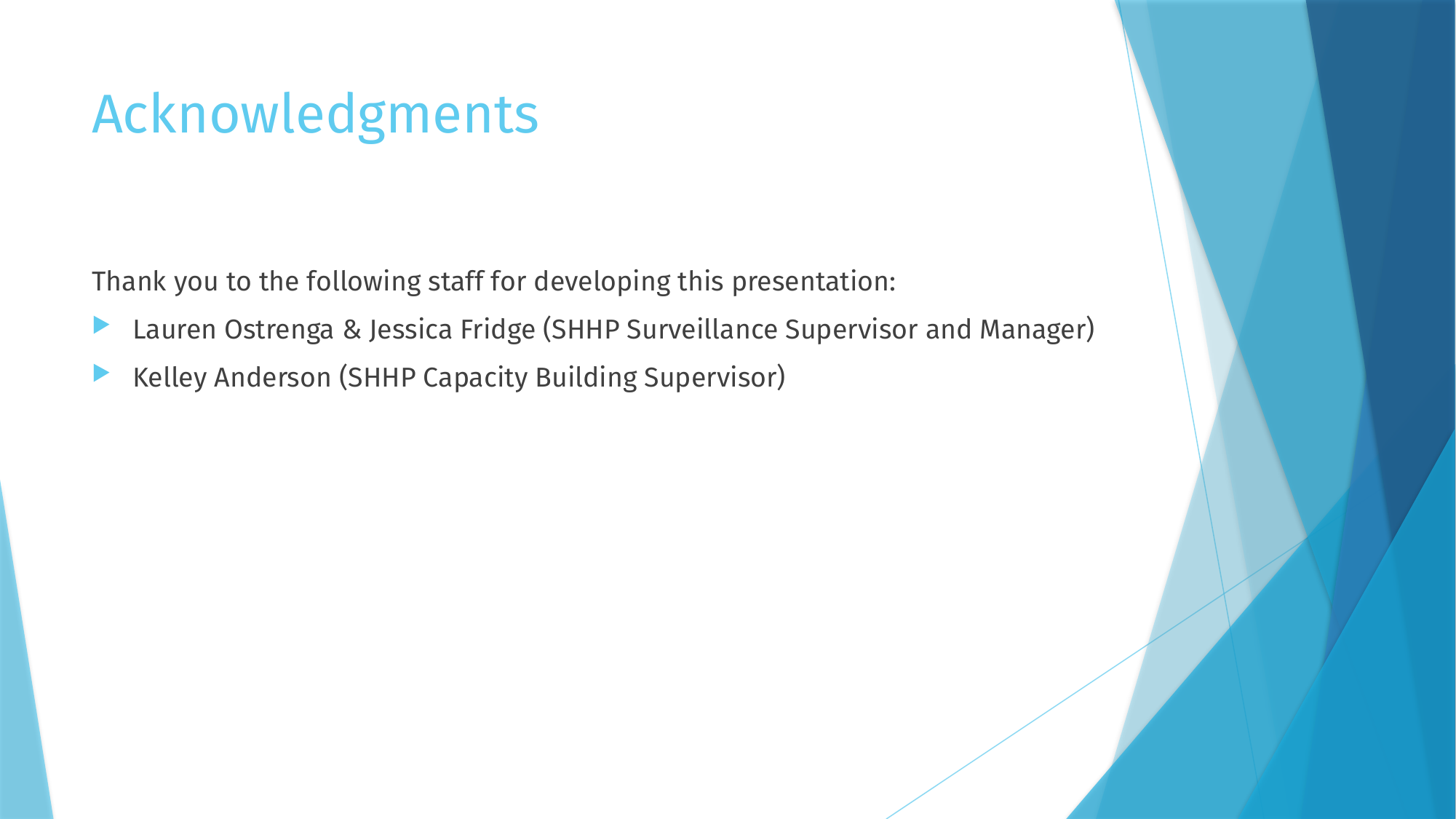

# Acknowledgments
Thank you to the following staff for developing this presentation:
Lauren Ostrenga & Jessica Fridge (SHHP Surveillance Supervisor and Manager)
Kelley Anderson (SHHP Capacity Building Supervisor)